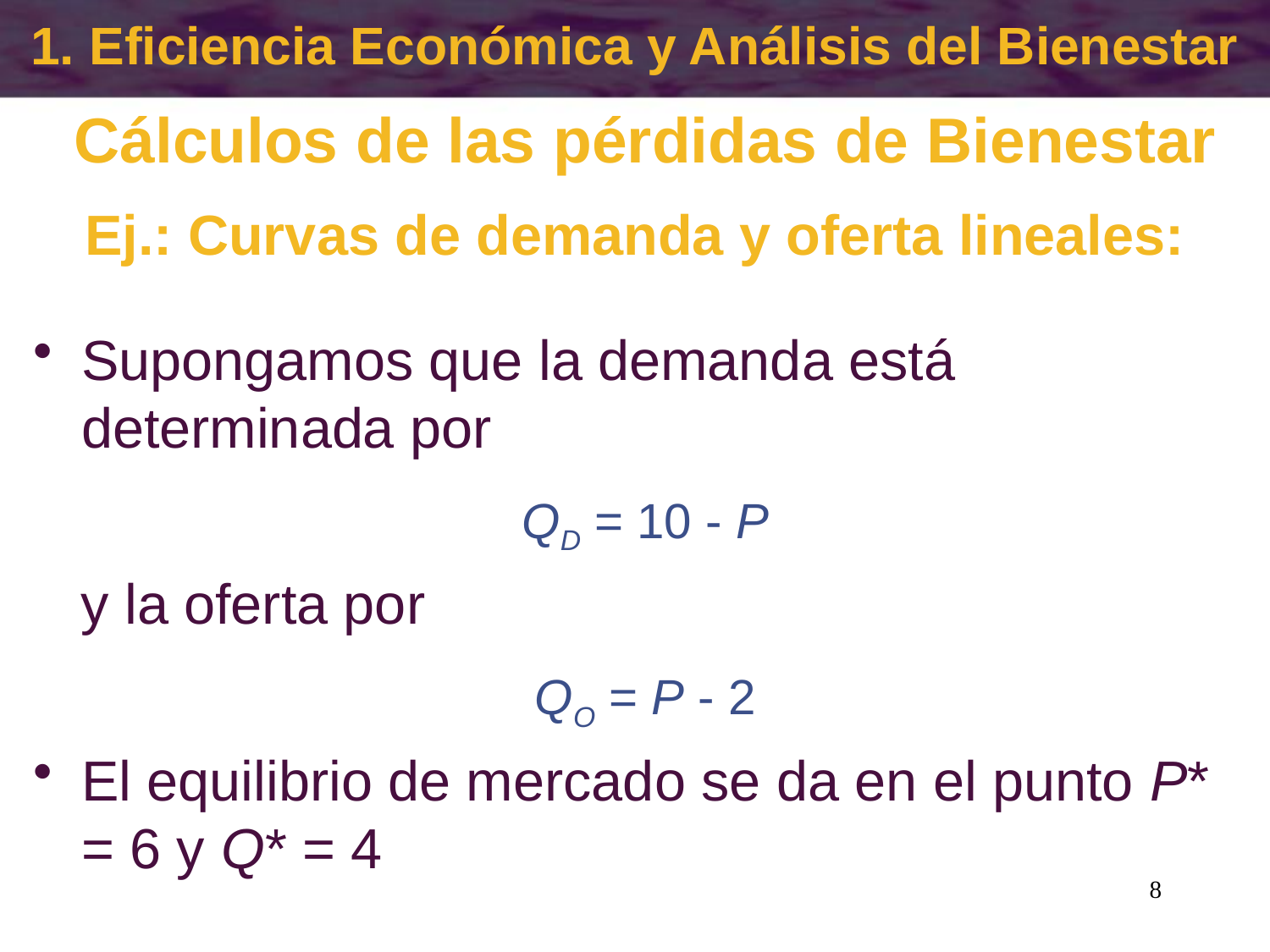

1. Eficiencia Económica y Análisis del Bienestar
Cálculos de las pérdidas de Bienestar
# Ej.: Curvas de demanda y oferta lineales:
Supongamos que la demanda está determinada por
QD = 10 - P
   y la oferta por
QO = P - 2
El equilibrio de mercado se da en el punto P* = 6 y Q* = 4
8